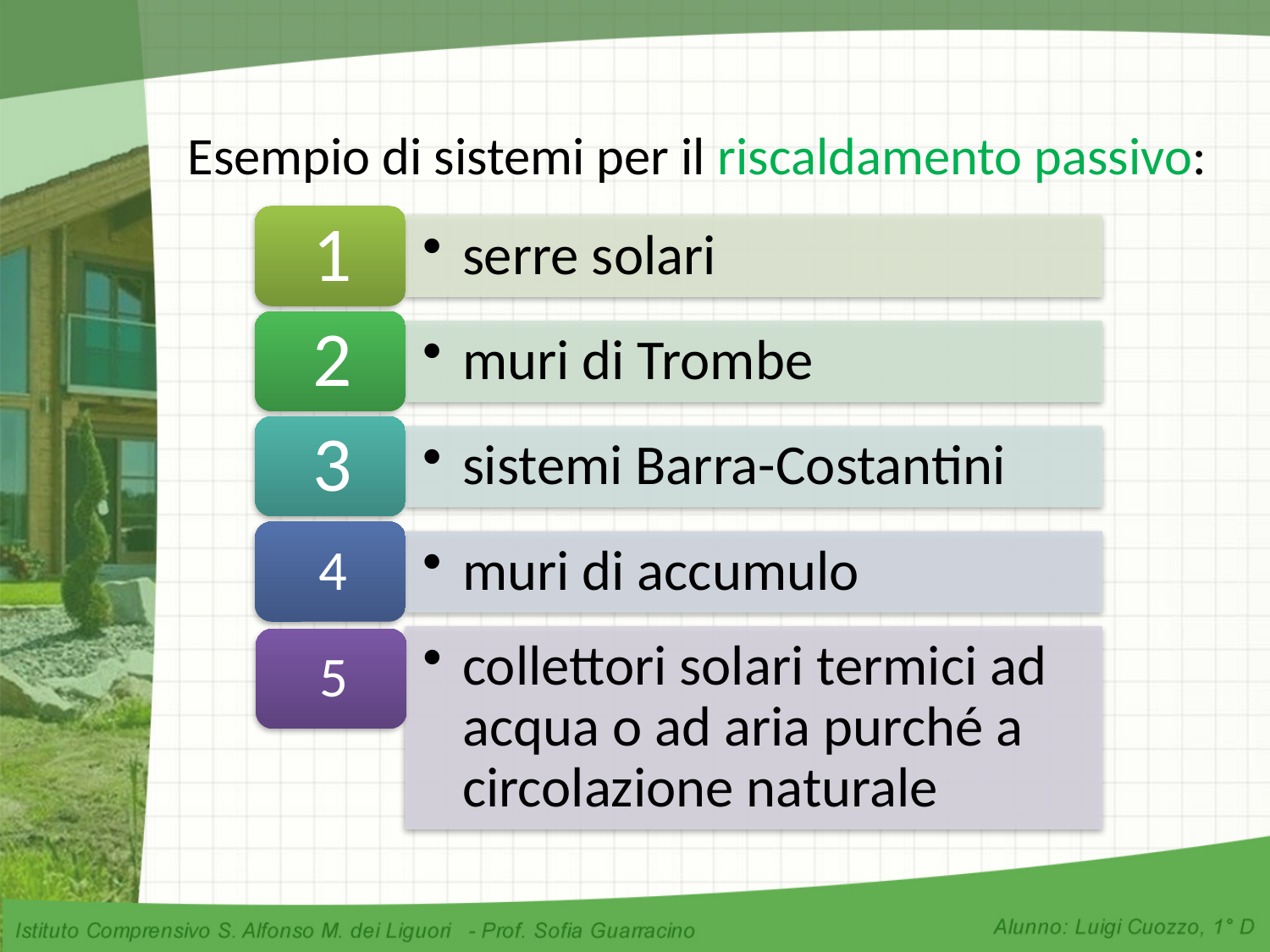

# Esempio di sistemi per il riscaldamento passivo:
serre solari
1
muri di Trombe
2
sistemi Barra-Costantini
3
muri di accumulo
4
collettori solari termici ad acqua o ad aria purché a circolazione naturale
5